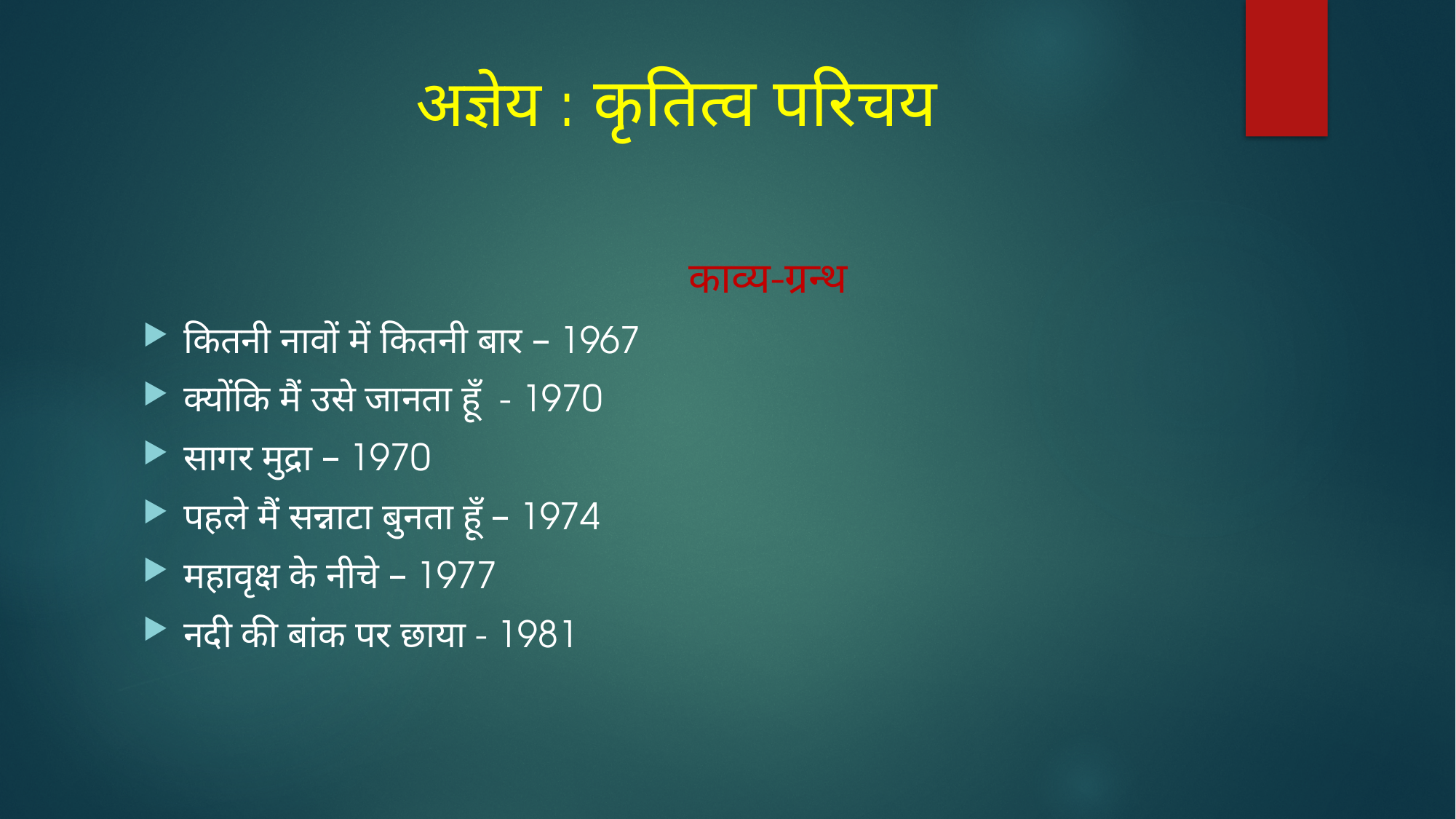

# अज्ञेय : कृतित्व परिचय
					काव्य-ग्रन्थ
कितनी नावों में कितनी बार – 1967
क्योंकि मैं उसे जानता हूँ  - 1970
सागर मुद्रा – 1970
पहले मैं सन्नाटा बुनता हूँ – 1974
महावृक्ष के नीचे – 1977
नदी की बांक पर छाया - 1981